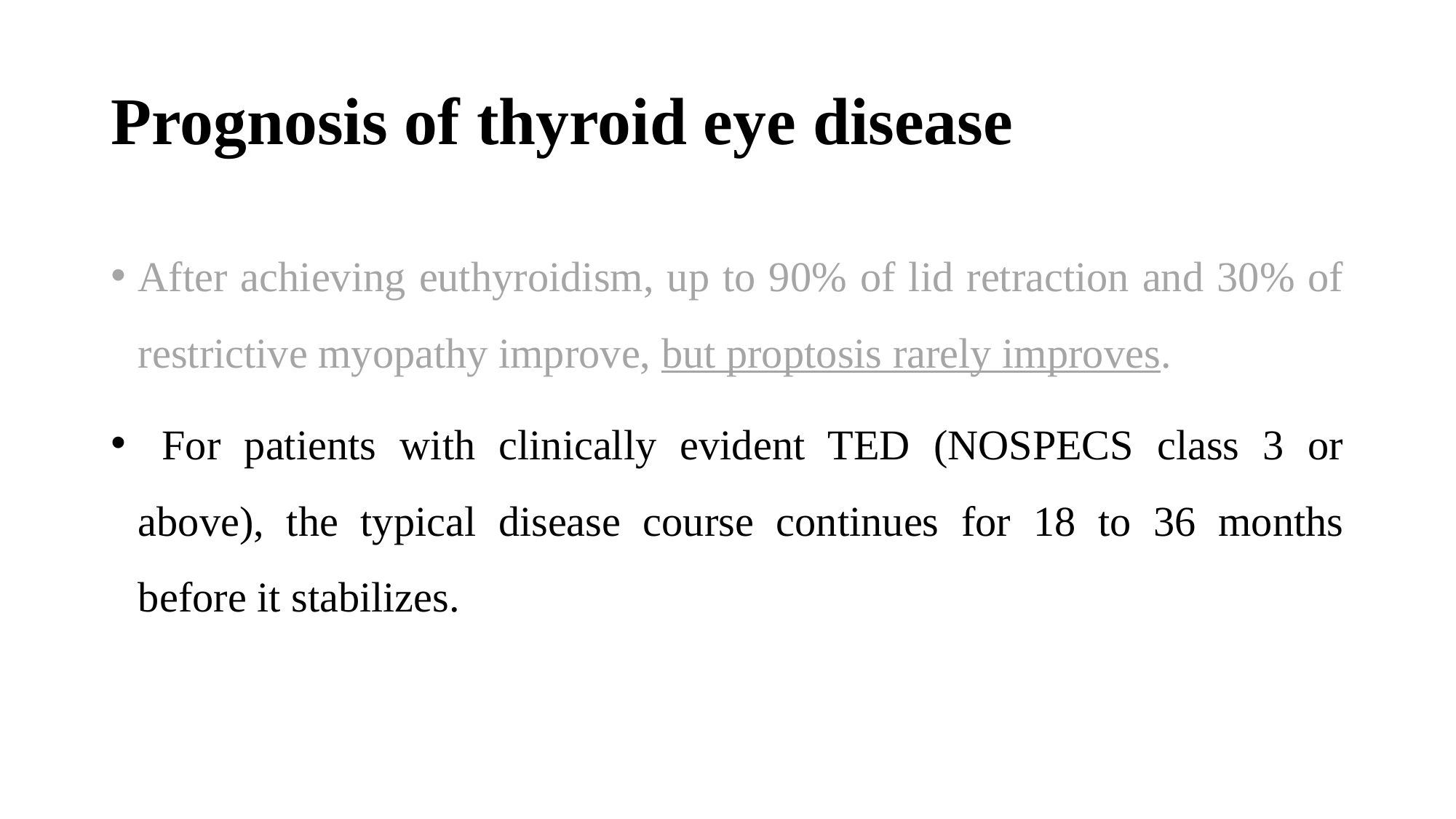

# Prognosis of thyroid eye disease
After achieving euthyroidism, up to 90% of lid retraction and 30% of restrictive myopathy improve, but proptosis rarely improves.
 For patients with clinically evident TED (NOSPECS class 3 or above), the typical disease course continues for 18 to 36 months before it stabilizes.